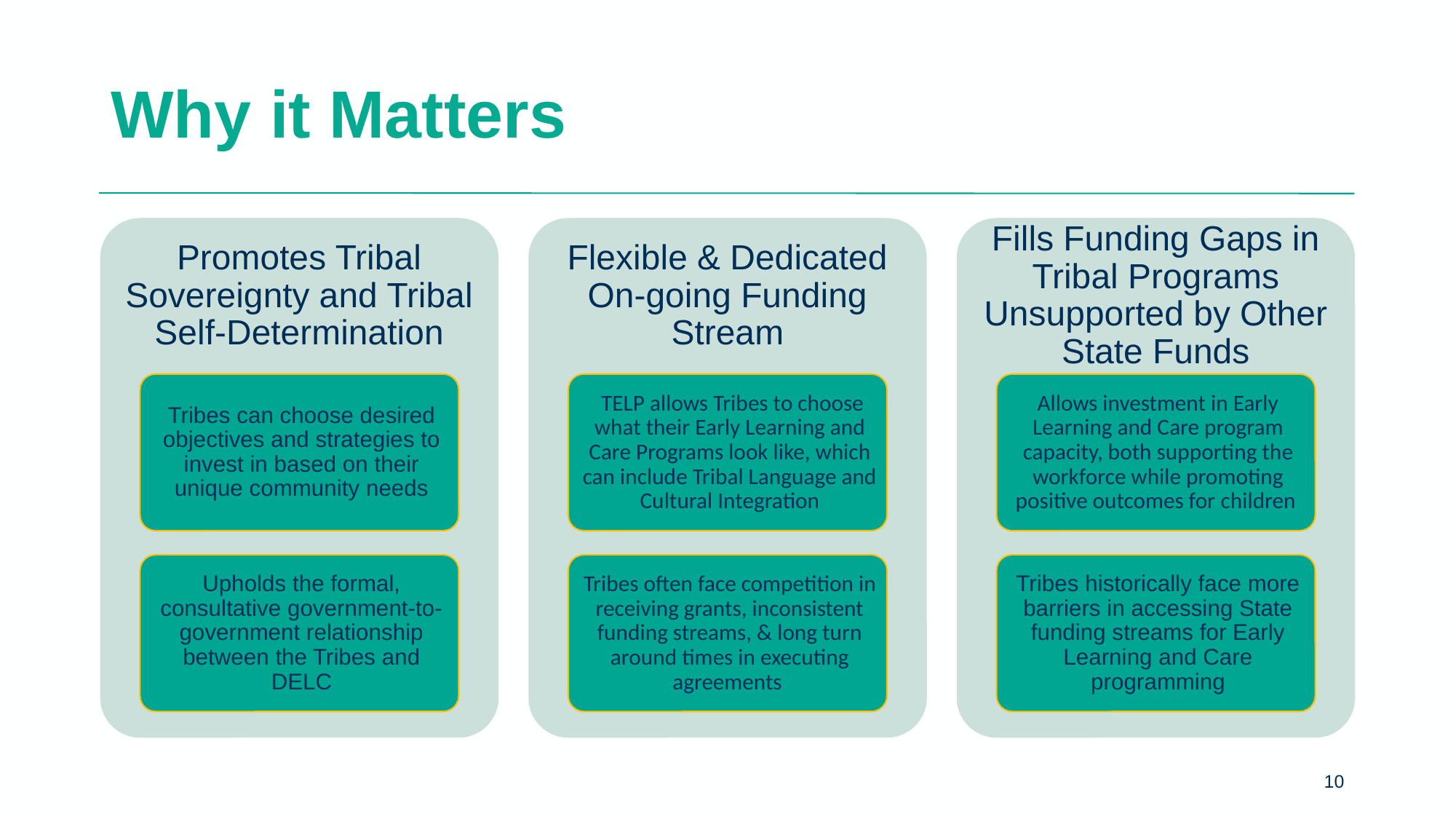

# Why it Matters
Promotes Tribal Sovereignty and Tribal Self-Determination
Tribes can choose desired objectives and strategies to invest in based on their unique community needs
Upholds the formal, consultative government-to-government relationship between the Tribes and DELC
Flexible & Dedicated On-going Funding Stream
 TELP allows Tribes to choose what their Early Learning and Care Programs look like, which can include Tribal Language and Cultural Integration
Tribes often face competition in receiving grants, inconsistent funding streams, & long turn around times in executing agreements
Fills Funding Gaps in Tribal Programs Unsupported by Other State Funds
Allows investment in Early Learning and Care program capacity, both supporting the workforce while promoting positive outcomes for children
Tribes historically face more barriers in accessing State funding streams for Early Learning and Care programming
10